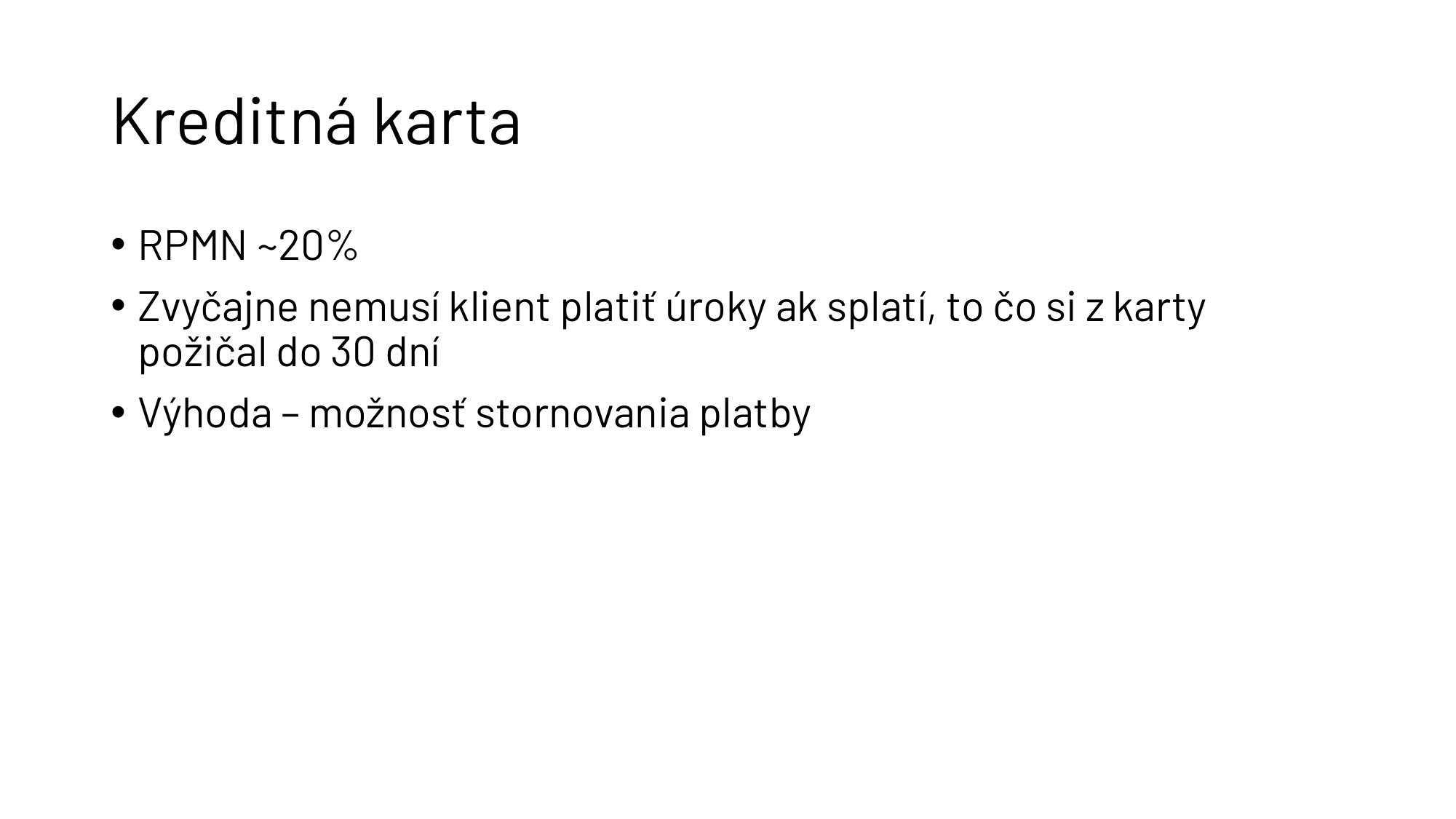

# Kreditná karta
RPMN ~20%
Zvyčajne nemusí klient platiť úroky ak splatí, to čo si z karty požičal do 30 dní
Výhoda – možnosť stornovania platby